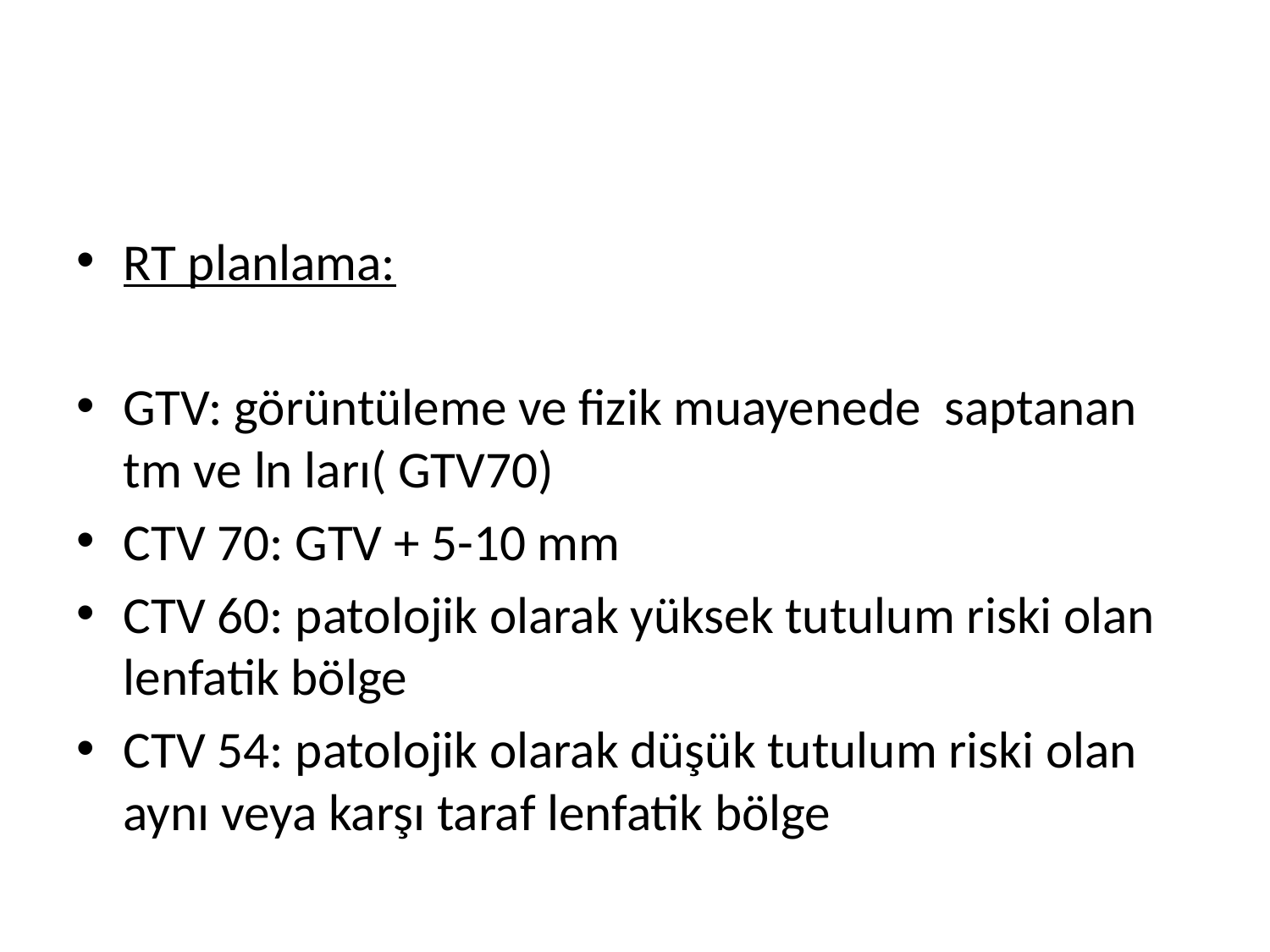

#
RT planlama:

GTV: görüntüleme ve fizik muayenede  saptanan tm ve ln ları( GTV70)
CTV 70: GTV + 5-10 mm
CTV 60: patolojik olarak yüksek tutulum riski olan lenfatik bölge
CTV 54: patolojik olarak düşük tutulum riski olan aynı veya karşı taraf lenfatik bölge